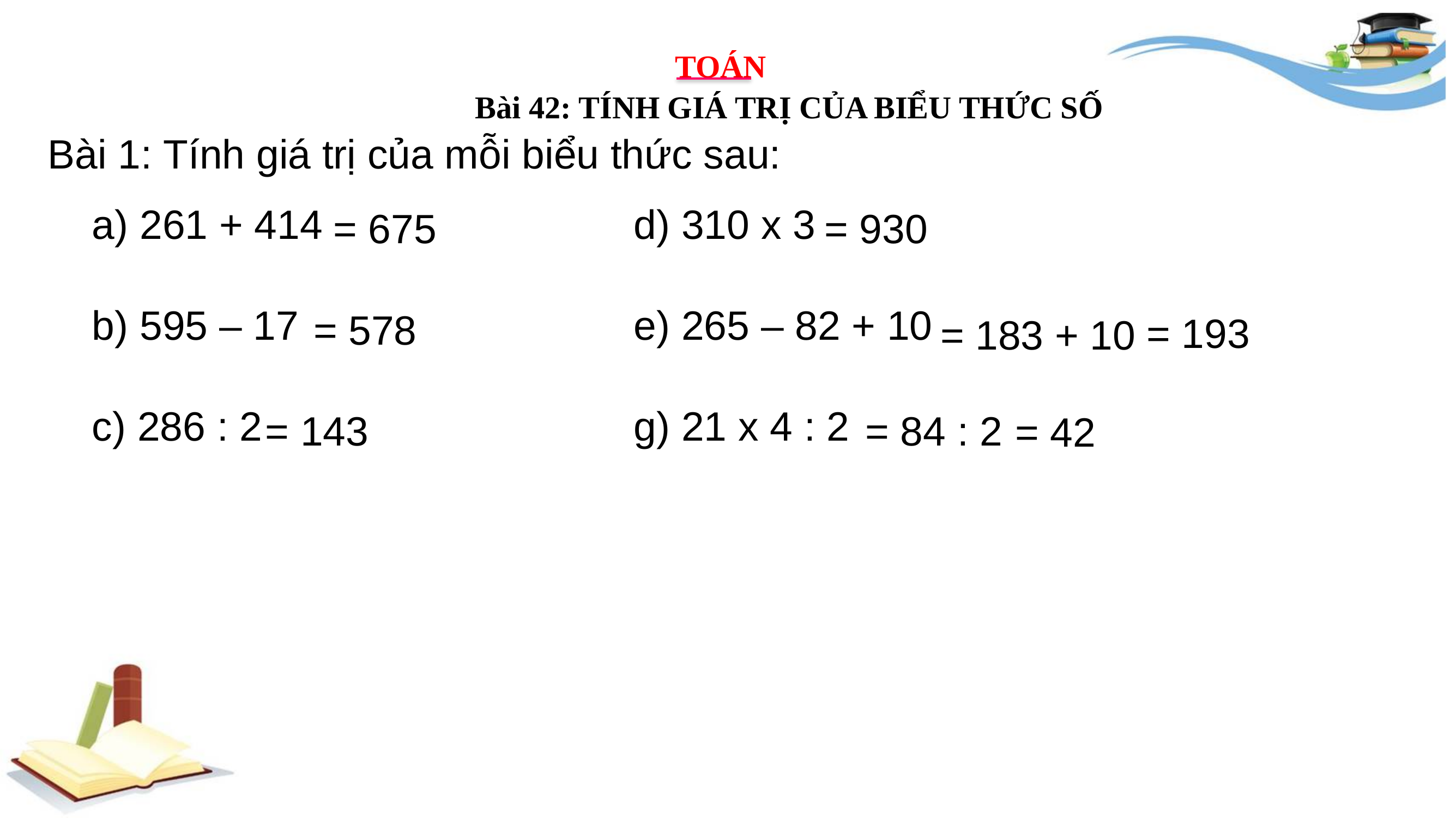

TOÁN
Bài 42: TÍNH GIÁ TRỊ CỦA BIỂU THỨC SỐ
Bài 1: Tính giá trị của mỗi biểu thức sau:
| a) 261 + 414 | d) 310 x 3 |
| --- | --- |
| b) 595 – 17 | e) 265 – 82 + 10 |
| c) 286 : 2 | g) 21 x 4 : 2 |
= 675
= 930
= 578
= 193
= 183 + 10
= 143
= 84 : 2
= 42